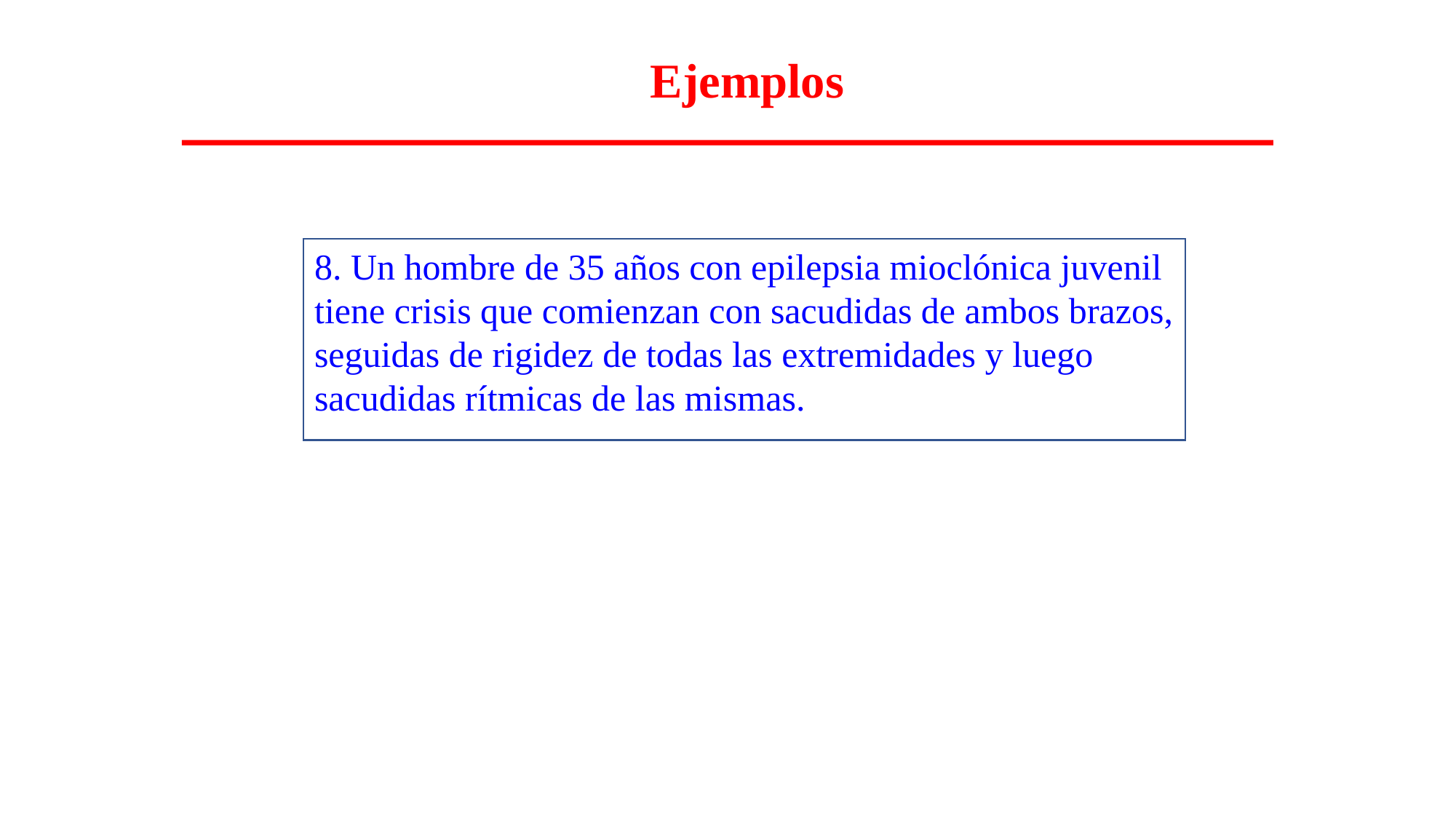

Ejemplos

8. Un hombre de 35 años con epilepsia mioclónica juvenil tiene crisis que comienzan con sacudidas de ambos brazos, seguidas de rigidez de todas las extremidades y luego sacudidas rítmicas de las mismas.